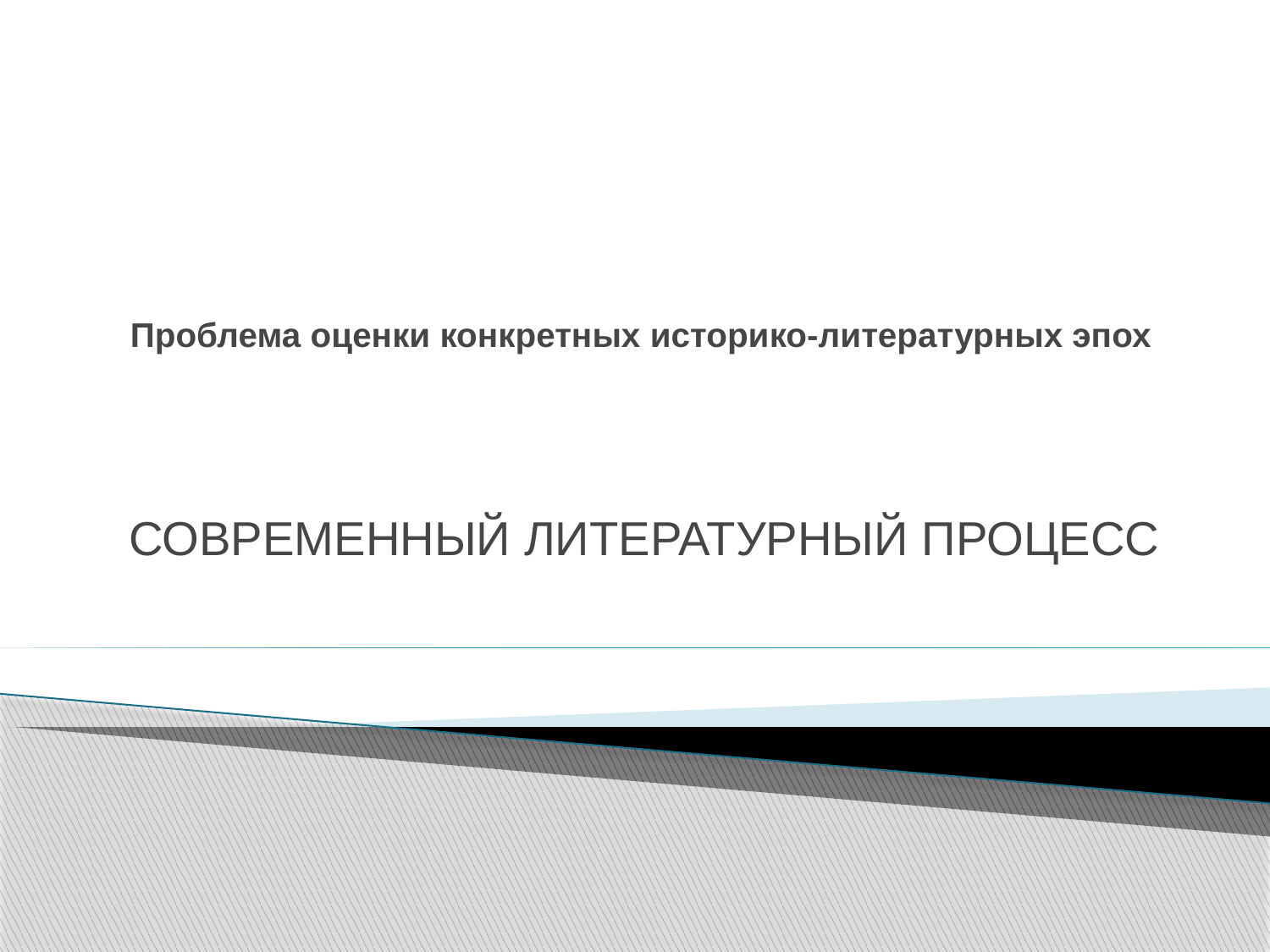

# Проблема оценки конкретных историко-литературных эпох
Современный литературный процесс